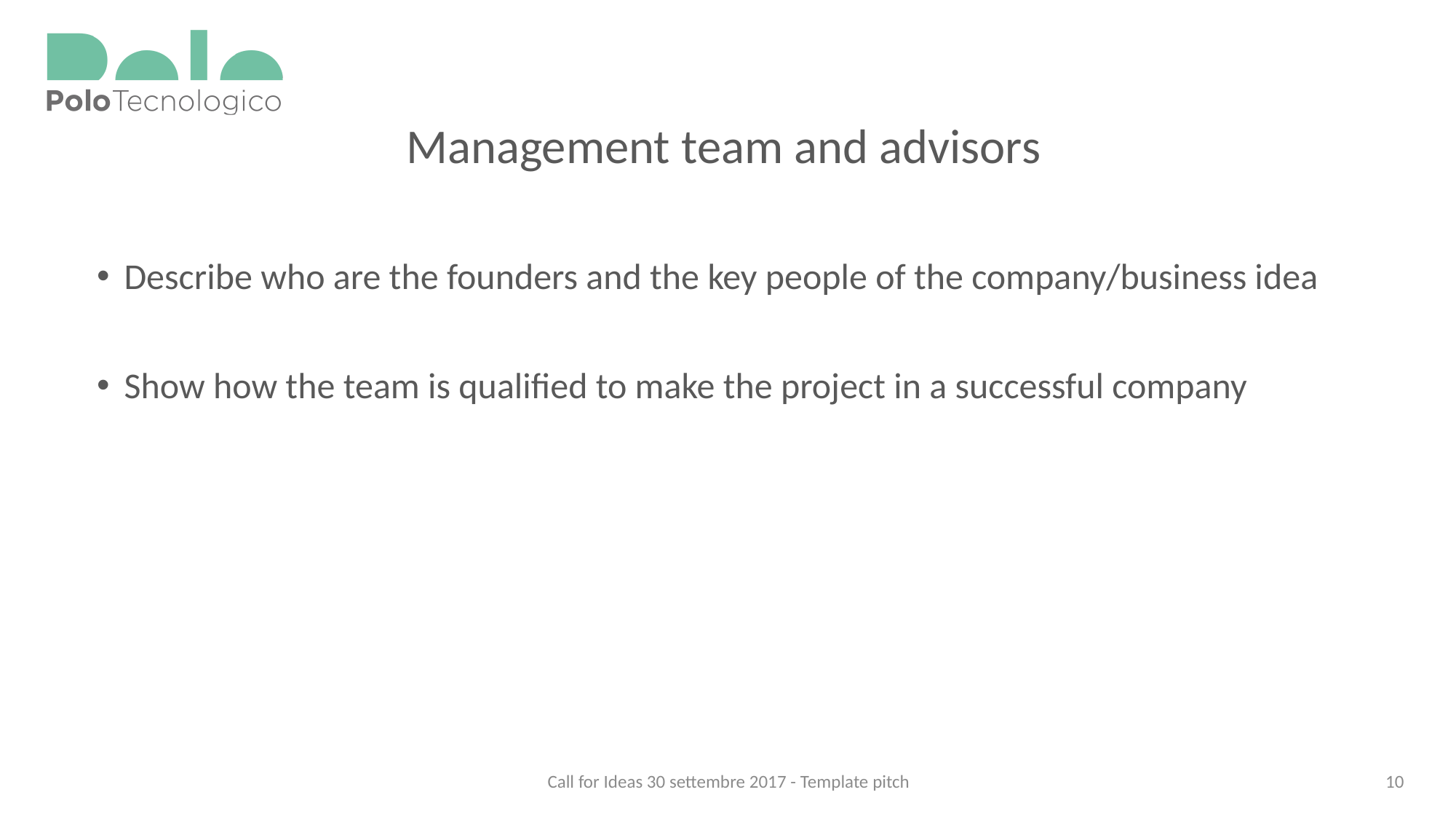

Management team and advisors

Describe who are the founders and the key people of the company/business idea

Show how the team is qualified to make the project in a successful company
Call for Ideas 30 settembre 2017 - Template pitch
10